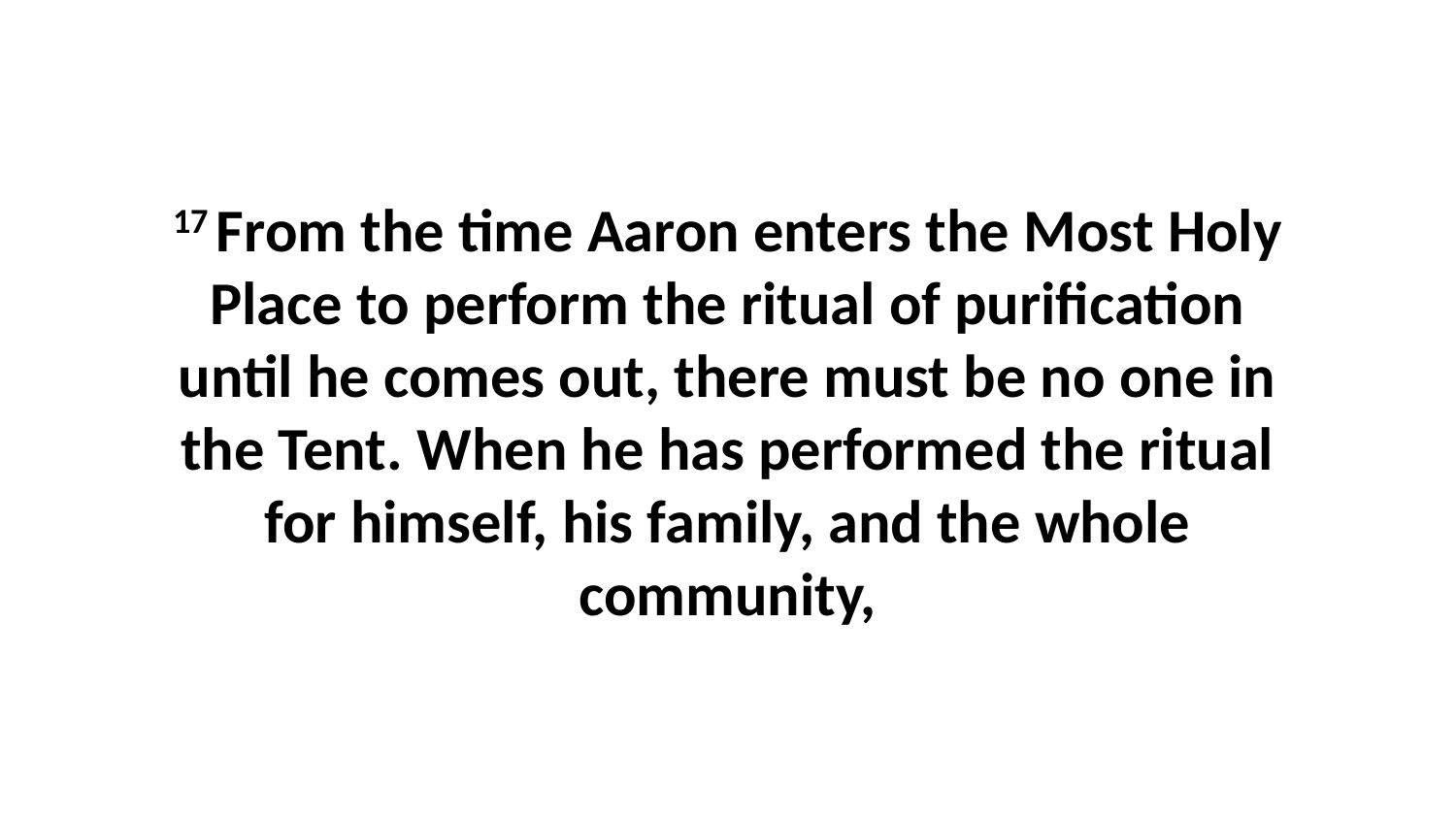

17 From the time Aaron enters the Most Holy Place to perform the ritual of purification until he comes out, there must be no one in the Tent. When he has performed the ritual for himself, his family, and the whole community,